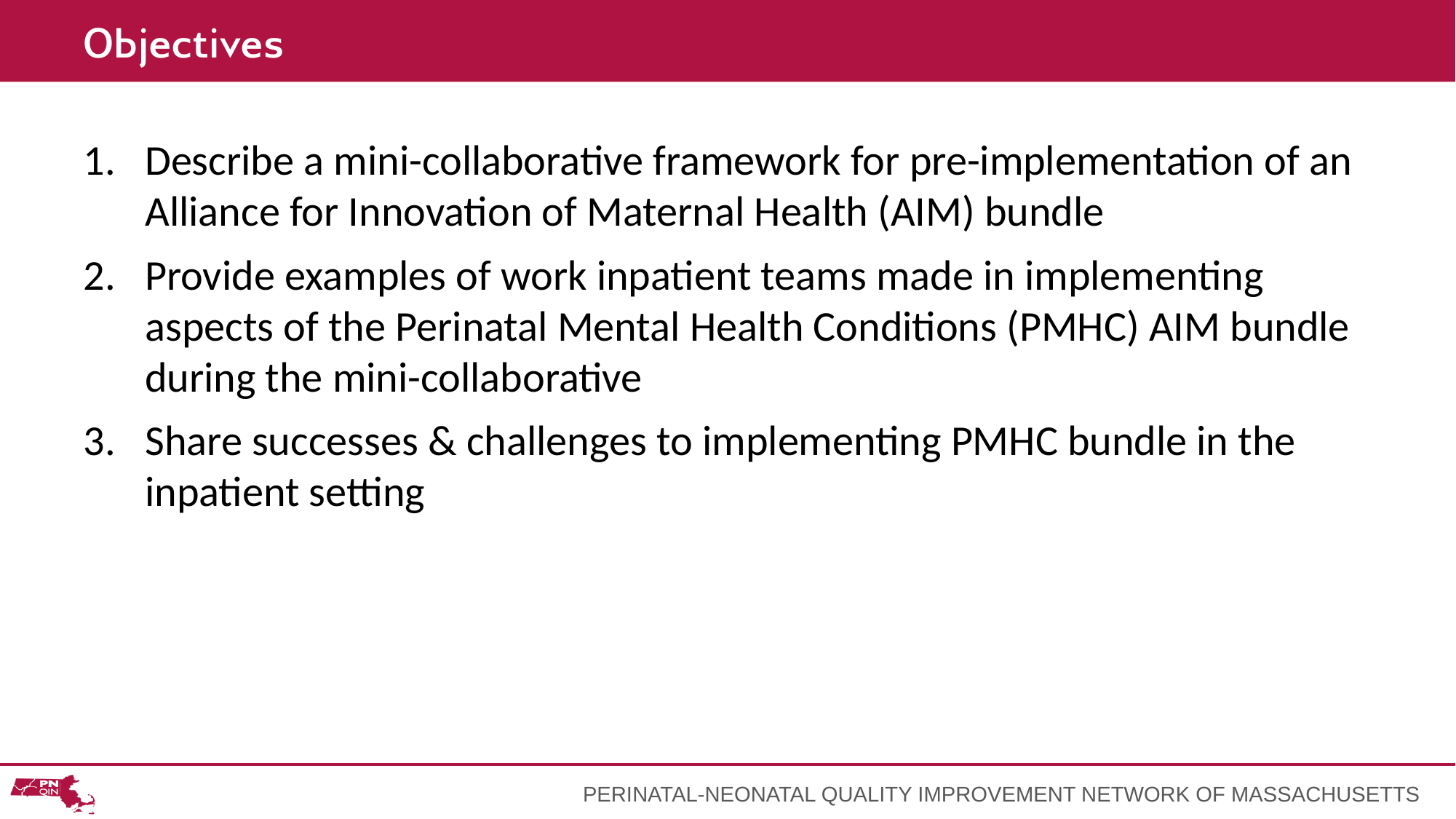

# Objectives
Describe a mini-collaborative framework for pre-implementation of an Alliance for Innovation of Maternal Health (AIM) bundle
Provide examples of work inpatient teams made in implementing aspects of the Perinatal Mental Health Conditions (PMHC) AIM bundle during the mini-collaborative
Share successes & challenges to implementing PMHC bundle in the inpatient setting